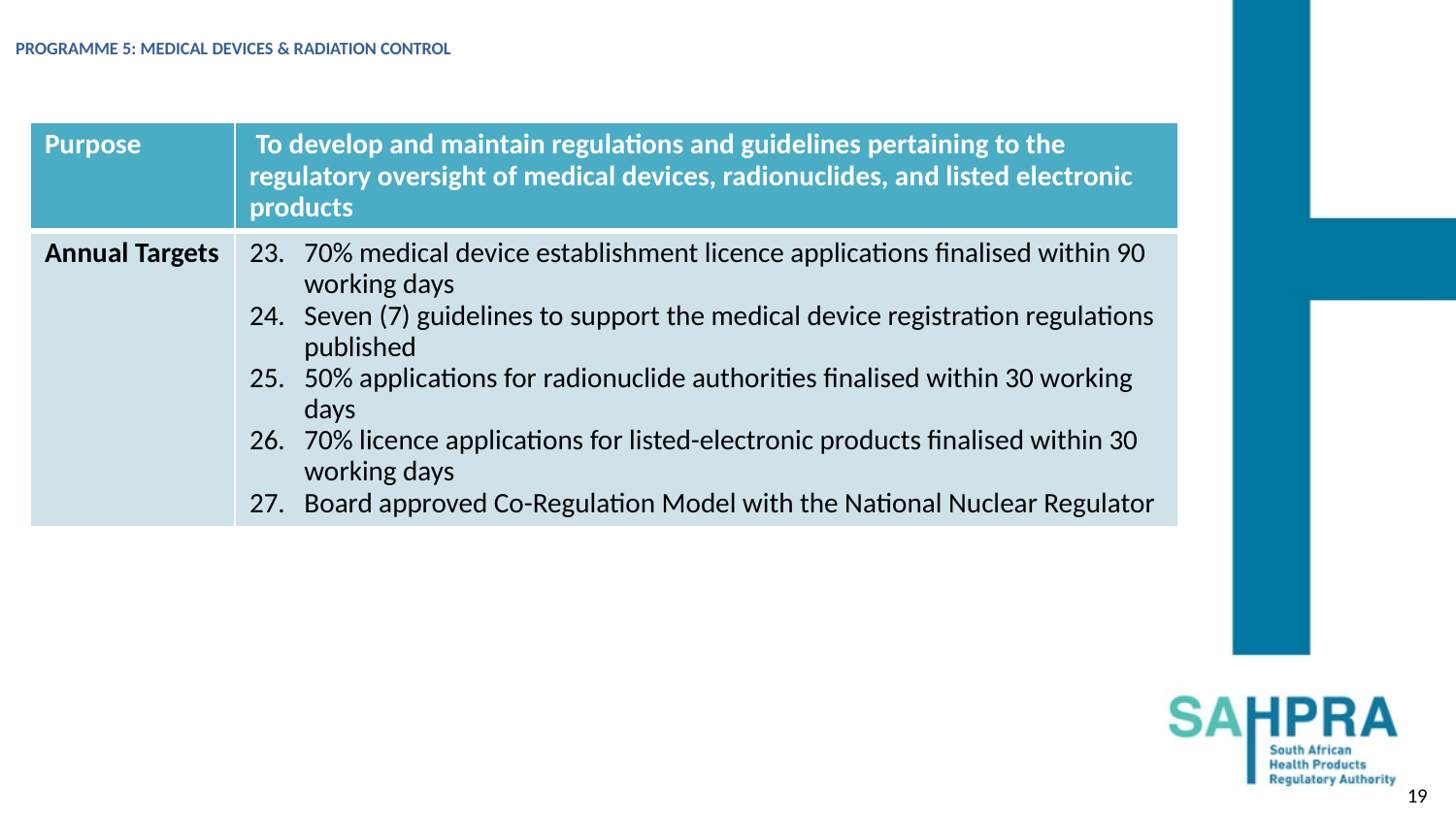

PROGRAMME 5: MEDICAL DEVICES & RADIATION CONTROL
| Purpose | To develop and maintain regulations and guidelines pertaining to the regulatory oversight of medical devices, radionuclides, and listed electronic products |
| --- | --- |
| Annual Targets | 70% medical device establishment licence applications finalised within 90 working days Seven (7) guidelines to support the medical device registration regulations published 50% applications for radionuclide authorities finalised within 30 working days 70% licence applications for listed-electronic products finalised within 30 working days Board approved Co-Regulation Model with the National Nuclear Regulator |
19